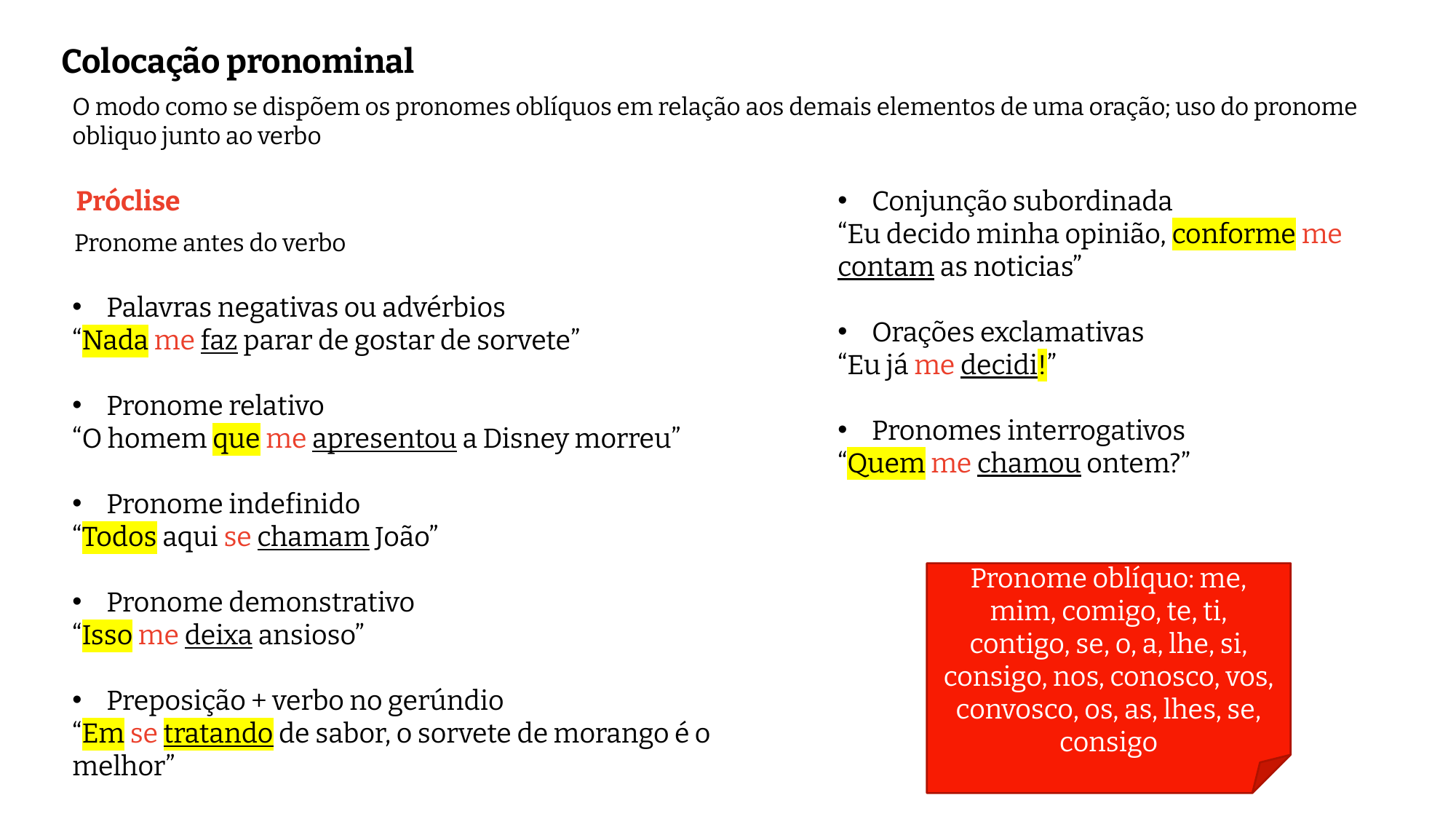

Colocação pronominal
O modo como se dispõem os pronomes oblíquos em relação aos demais elementos de uma oração; uso do pronome obliquo junto ao verbo
Próclise
Conjunção subordinada
“Eu decido minha opinião, conforme me contam as noticias”

Orações exclamativas
“Eu já me decidi!”

Pronomes interrogativos
“Quem me chamou ontem?”
Pronome antes do verbo
Palavras negativas ou advérbios
“Nada me faz parar de gostar de sorvete”

Pronome relativo
“O homem que me apresentou a Disney morreu”

Pronome indefinido
“Todos aqui se chamam João”

Pronome demonstrativo
“Isso me deixa ansioso”

Preposição + verbo no gerúndio
“Em se tratando de sabor, o sorvete de morango é o melhor”
Pronome oblíquo: me, mim, comigo, te, ti, contigo, se, o, a, lhe, si, consigo, nos, conosco, vos, convosco, os, as, lhes, se, consigo